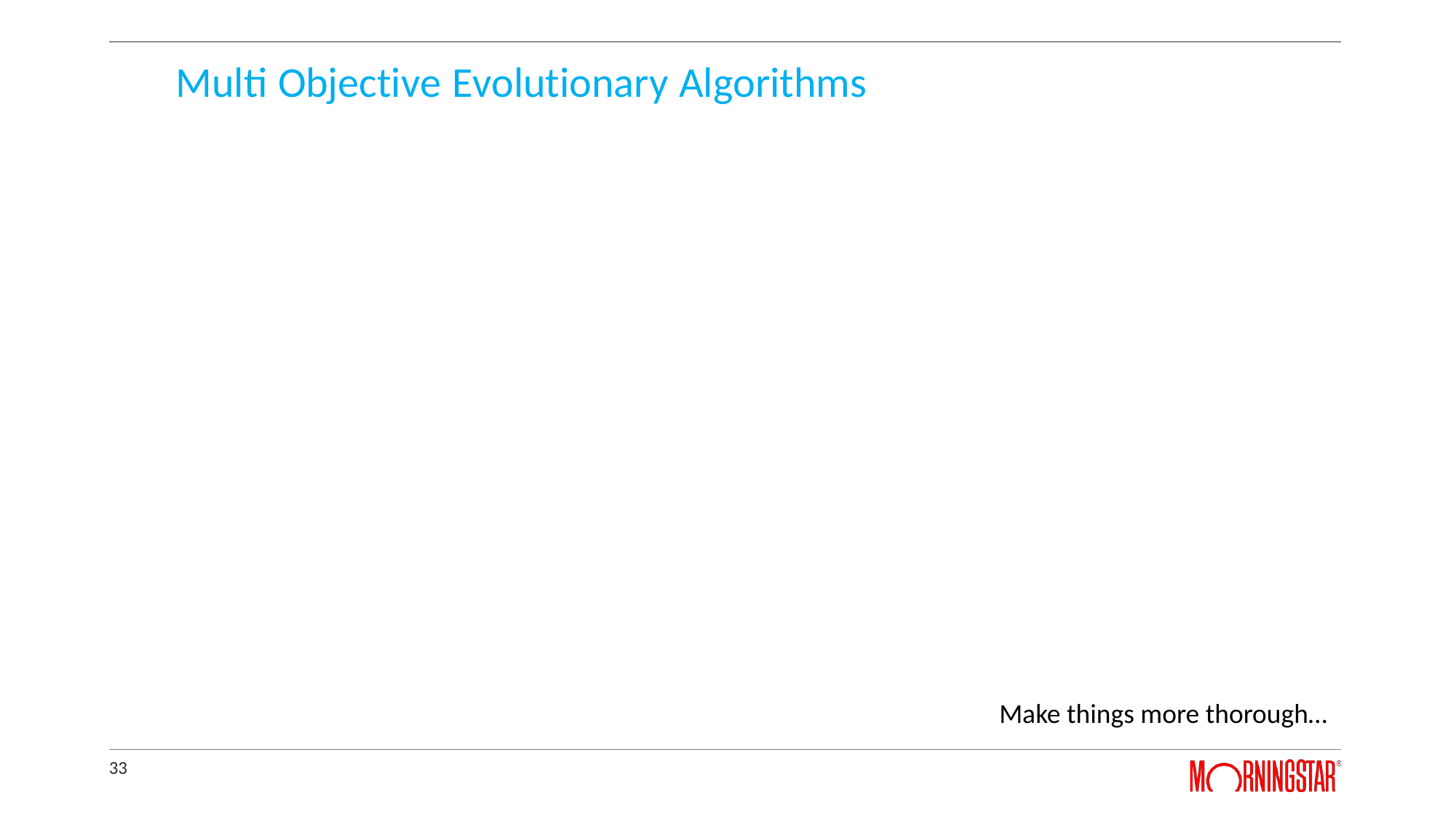

# Multi Objective Evolutionary Algorithms
Make things more thorough…
33